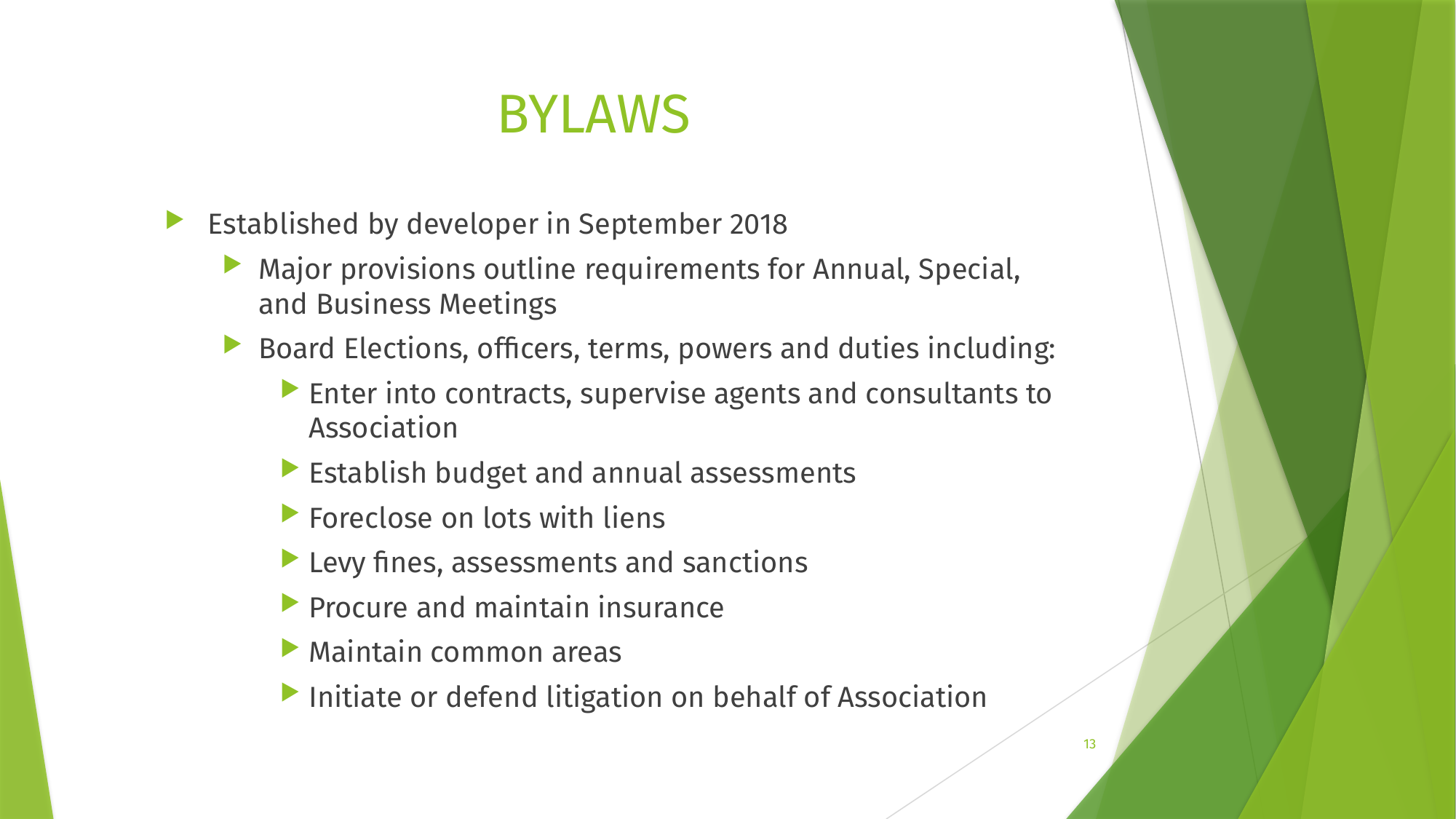

# BYLAWS
Established by developer in September 2018
Major provisions outline requirements for Annual, Special, and Business Meetings
Board Elections, officers, terms, powers and duties including:
Enter into contracts, supervise agents and consultants to Association
Establish budget and annual assessments
Foreclose on lots with liens
Levy fines, assessments and sanctions
Procure and maintain insurance
Maintain common areas
Initiate or defend litigation on behalf of Association

13